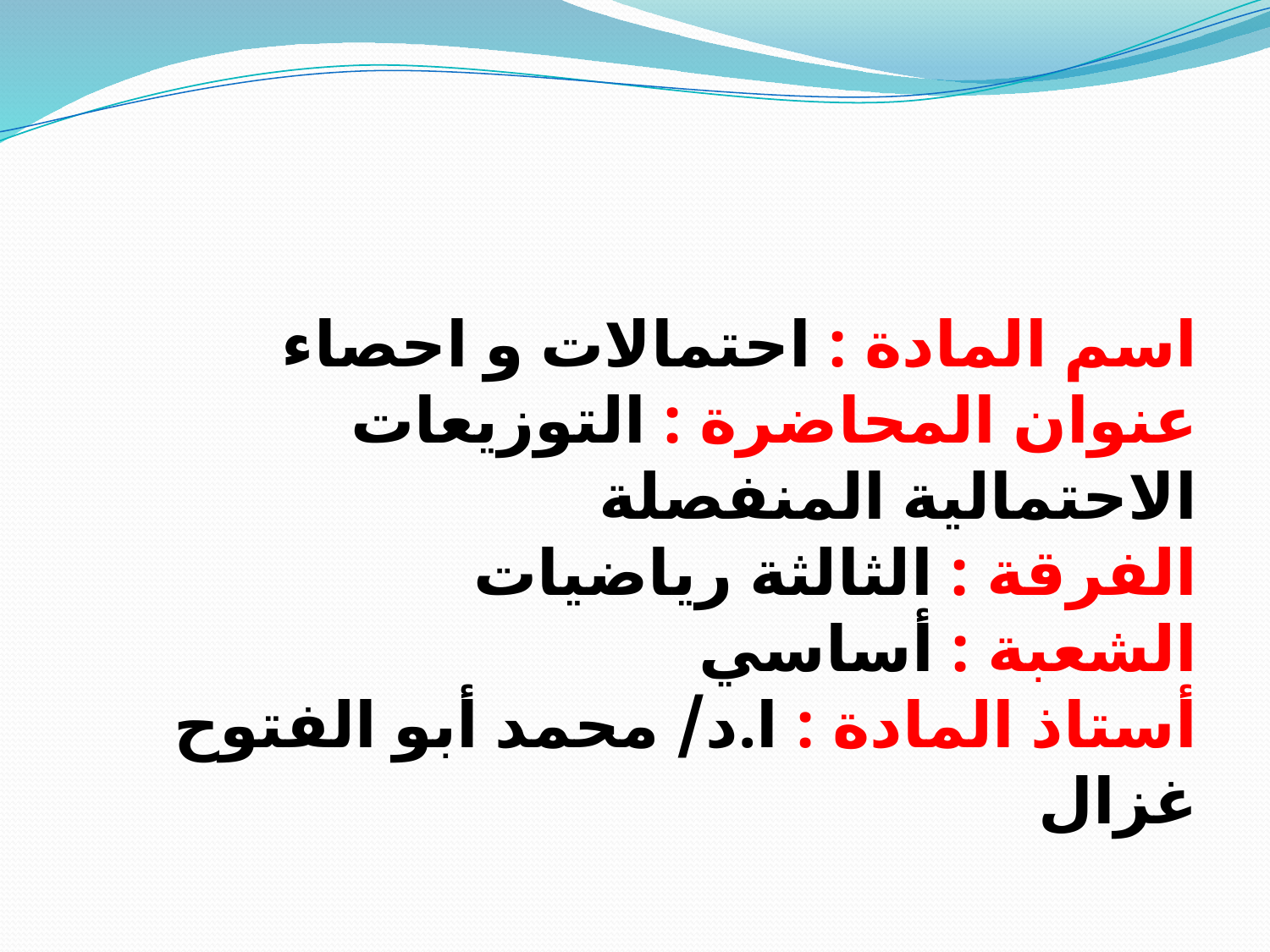

اسم المادة : احتمالات و احصاء
عنوان المحاضرة : التوزيعات الاحتمالية المنفصلة
الفرقة : الثالثة رياضيات
الشعبة : أساسي
أستاذ المادة : ا.د/ محمد أبو الفتوح غزال